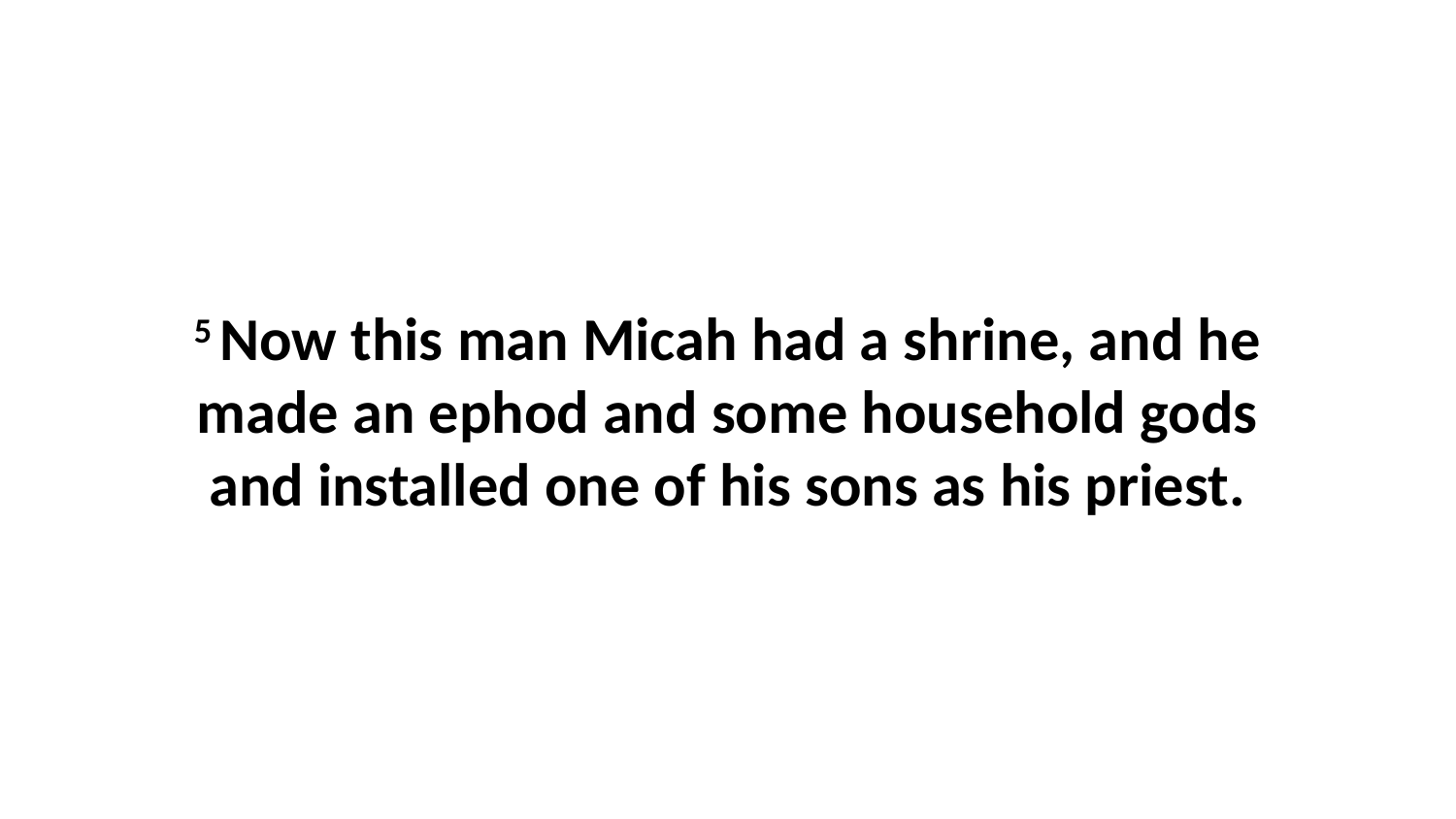

5 Now this man Micah had a shrine, and he made an ephod and some household gods and installed one of his sons as his priest.